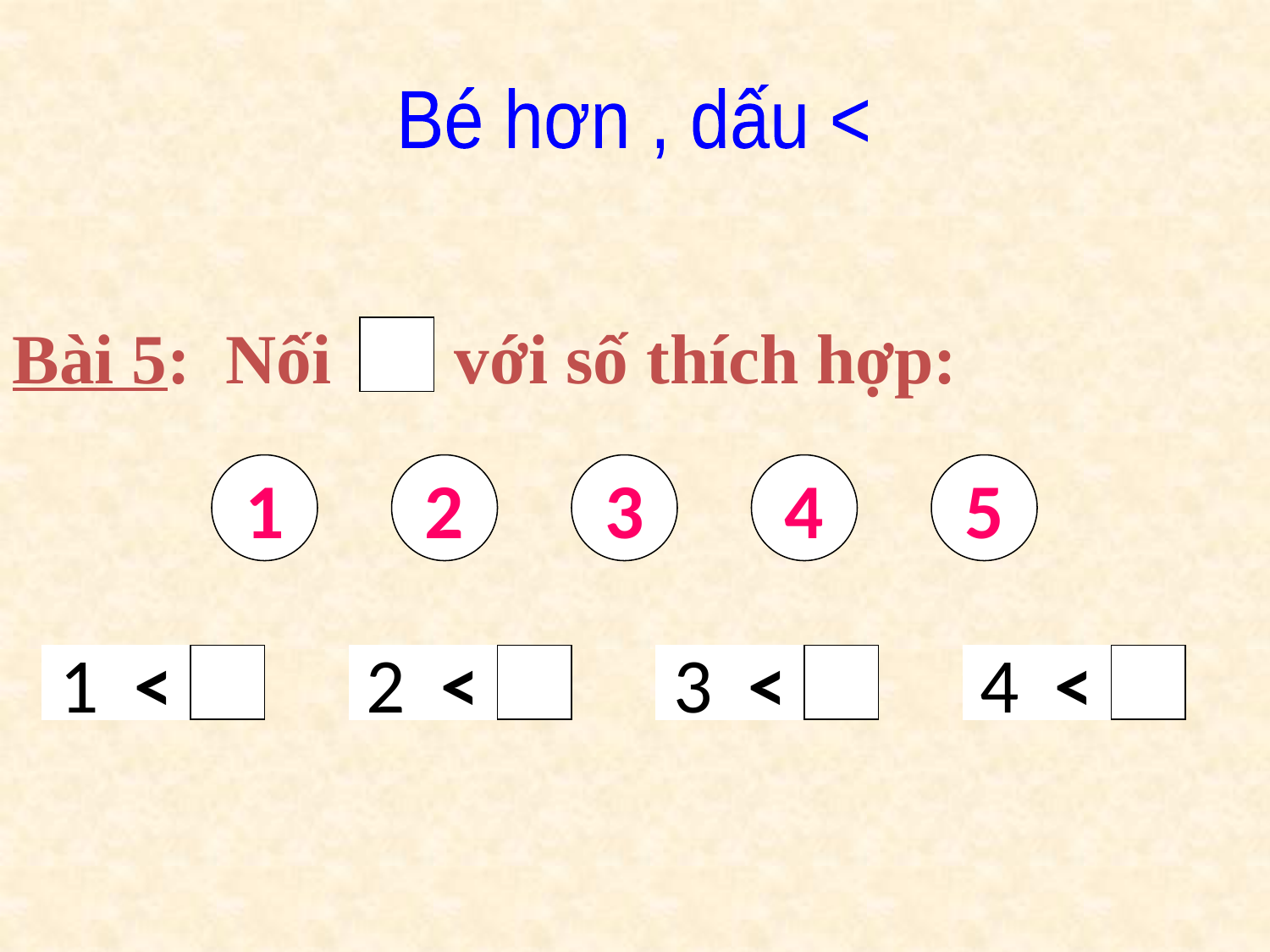

Bé hơn , dấu <
Bài 5:  Nối       với số thích hợp:

1
2
3
4
5
1
<

2
<

3
<

4
<